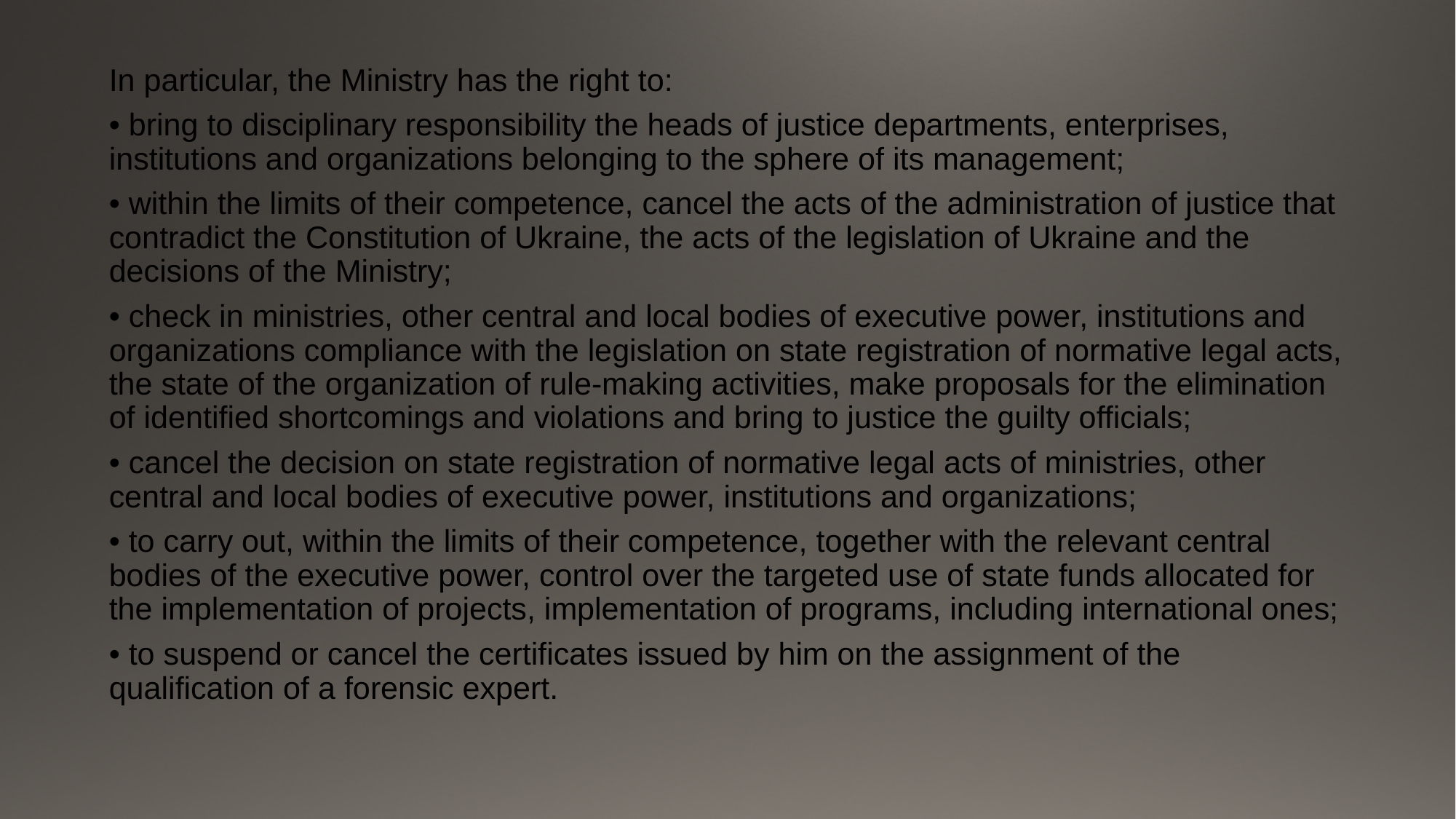

In particular, the Ministry has the right to:
• bring to disciplinary responsibility the heads of justice departments, enterprises, institutions and organizations belonging to the sphere of its management;
• within the limits of their competence, cancel the acts of the administration of justice that contradict the Constitution of Ukraine, the acts of the legislation of Ukraine and the decisions of the Ministry;
• check in ministries, other central and local bodies of executive power, institutions and organizations compliance with the legislation on state registration of normative legal acts, the state of the organization of rule-making activities, make proposals for the elimination of identified shortcomings and violations and bring to justice the guilty officials;
• cancel the decision on state registration of normative legal acts of ministries, other central and local bodies of executive power, institutions and organizations;
• to carry out, within the limits of their competence, together with the relevant central bodies of the executive power, control over the targeted use of state funds allocated for the implementation of projects, implementation of programs, including international ones;
• to suspend or cancel the certificates issued by him on the assignment of the qualification of a forensic expert.